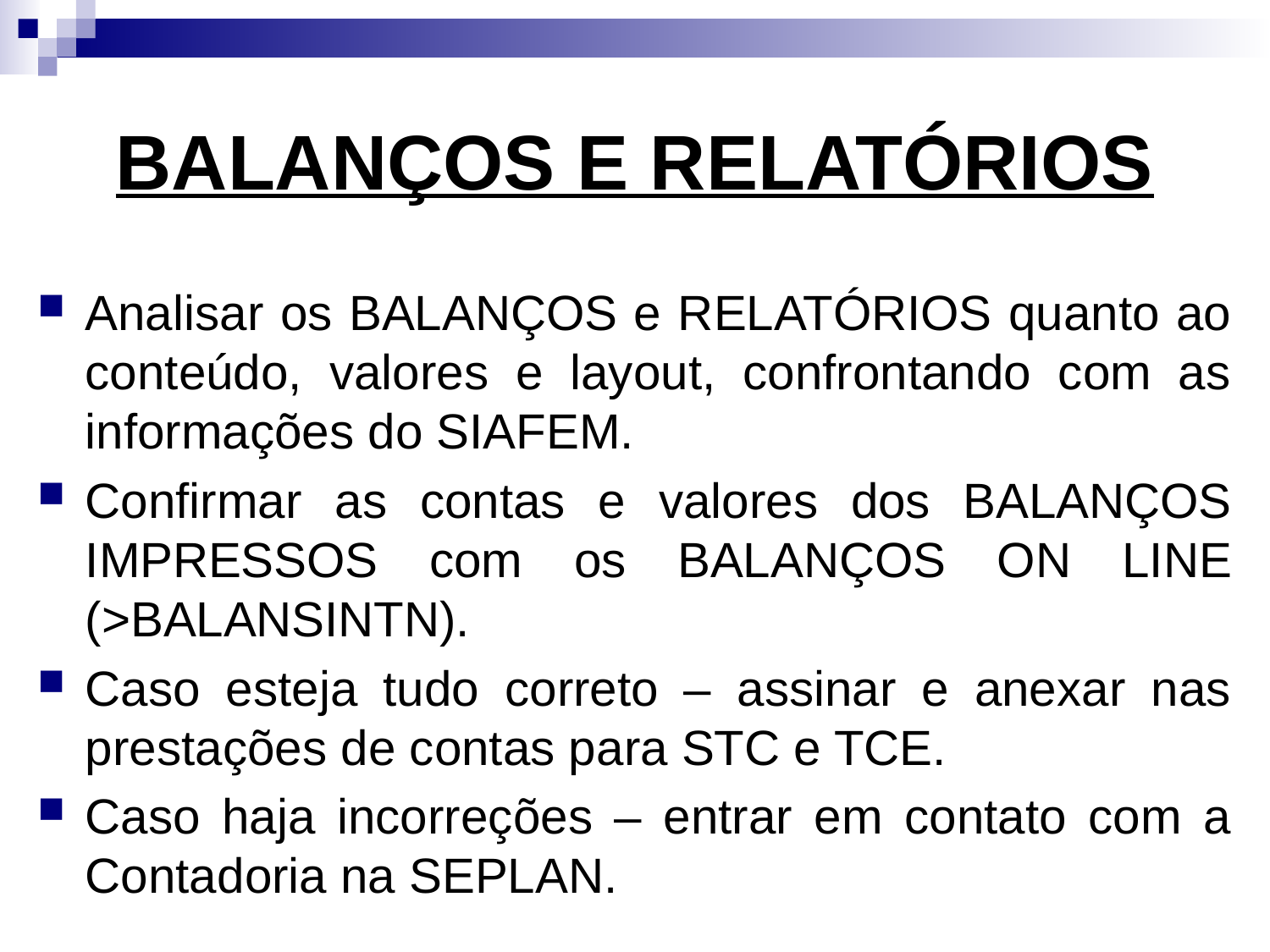

# BALANÇOS E RELATÓRIOS
Analisar os BALANÇOS e RELATÓRIOS quanto ao conteúdo, valores e layout, confrontando com as informações do SIAFEM.
Confirmar as contas e valores dos BALANÇOS IMPRESSOS com os BALANÇOS ON LINE (>BALANSINTN).
Caso esteja tudo correto – assinar e anexar nas prestações de contas para STC e TCE.
Caso haja incorreções – entrar em contato com a Contadoria na SEPLAN.